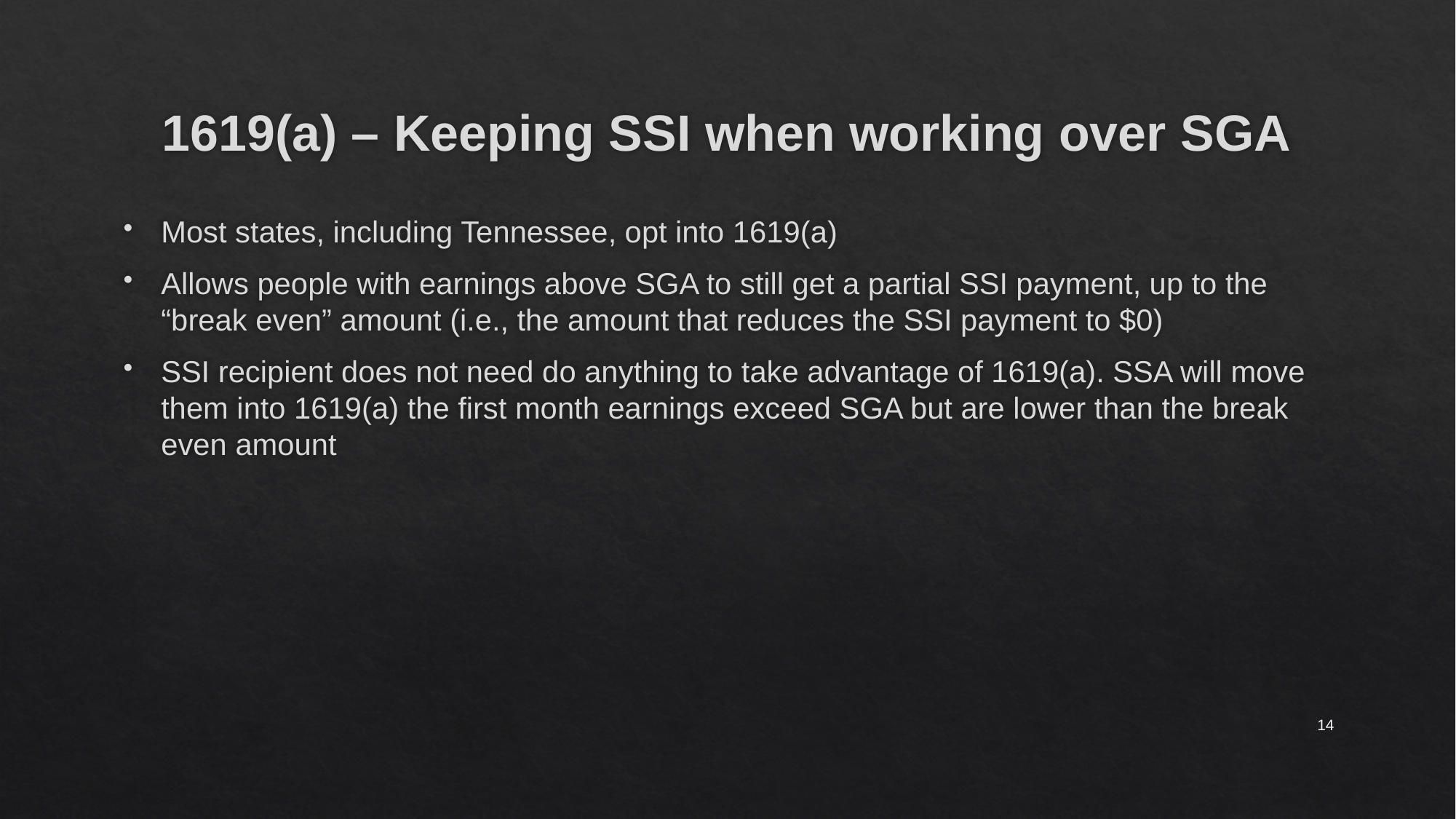

# 1619(a) – Keeping SSI when working over SGA
Most states, including Tennessee, opt into 1619(a)
Allows people with earnings above SGA to still get a partial SSI payment, up to the “break even” amount (i.e., the amount that reduces the SSI payment to $0)
SSI recipient does not need do anything to take advantage of 1619(a). SSA will move them into 1619(a) the first month earnings exceed SGA but are lower than the break even amount
14